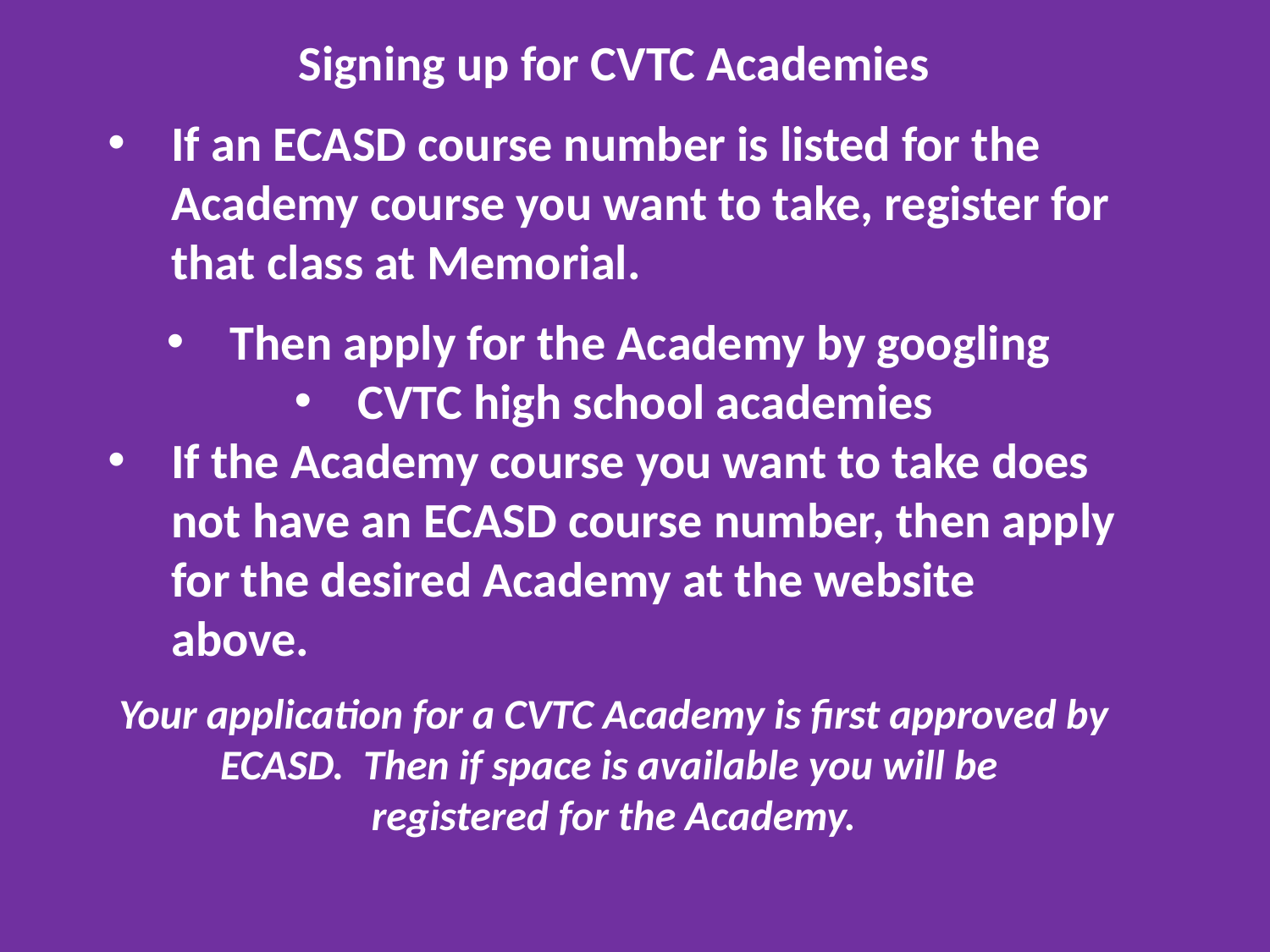

Signing up for CVTC Academies

If an ECASD course number is listed for the Academy course you want to take, register for that class at Memorial.

Then apply for the Academy by googling
CVTC high school academies
If the Academy course you want to take does not have an ECASD course number, then apply for the desired Academy at the website above.

Your application for a CVTC Academy is first approved by ECASD.  Then if space is available you will be
registered for the Academy.